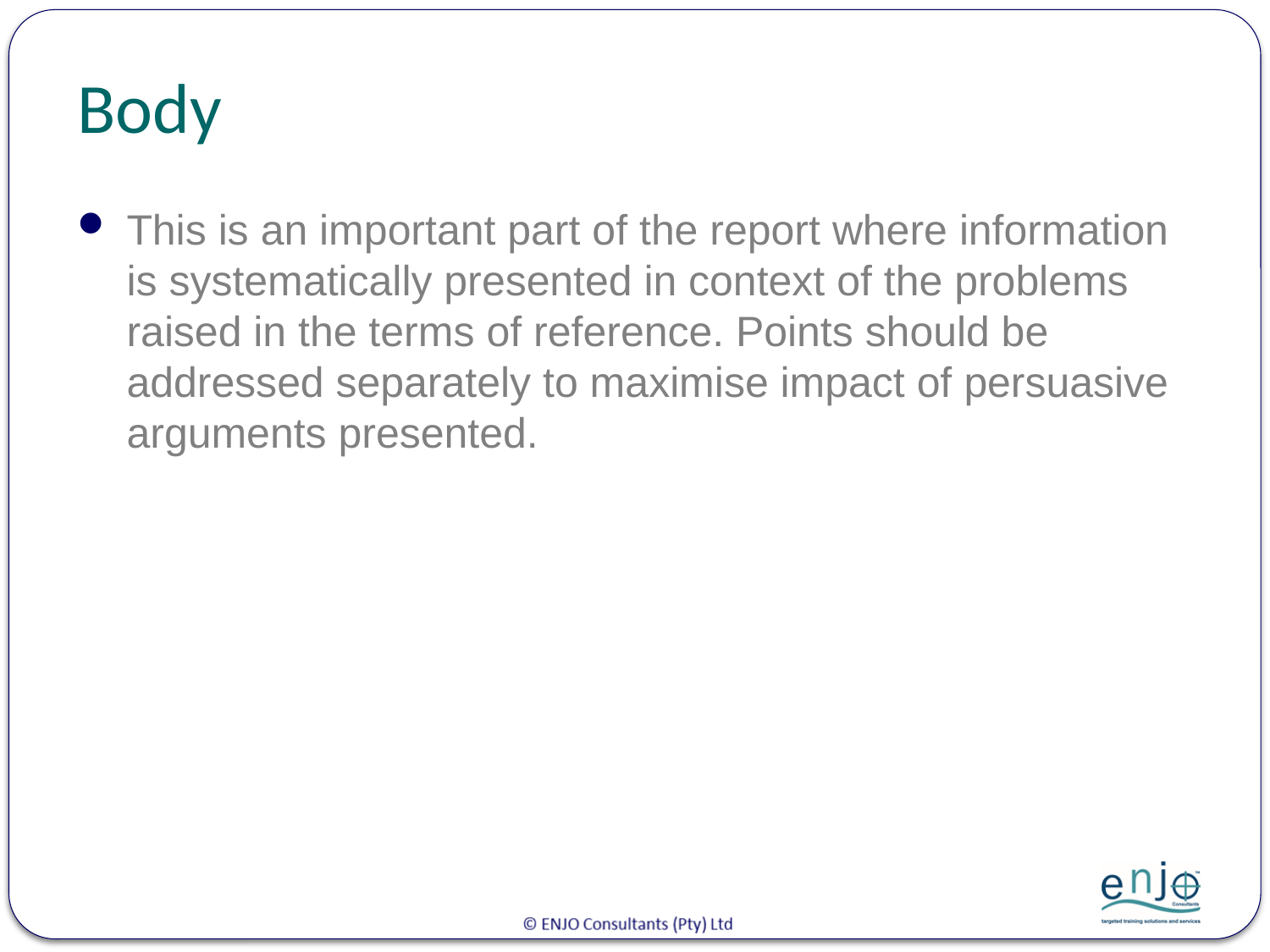

# Body
This is an important part of the report where information is systematically presented in context of the problems raised in the terms of reference. Points should be addressed separately to maximise impact of persuasive arguments presented.